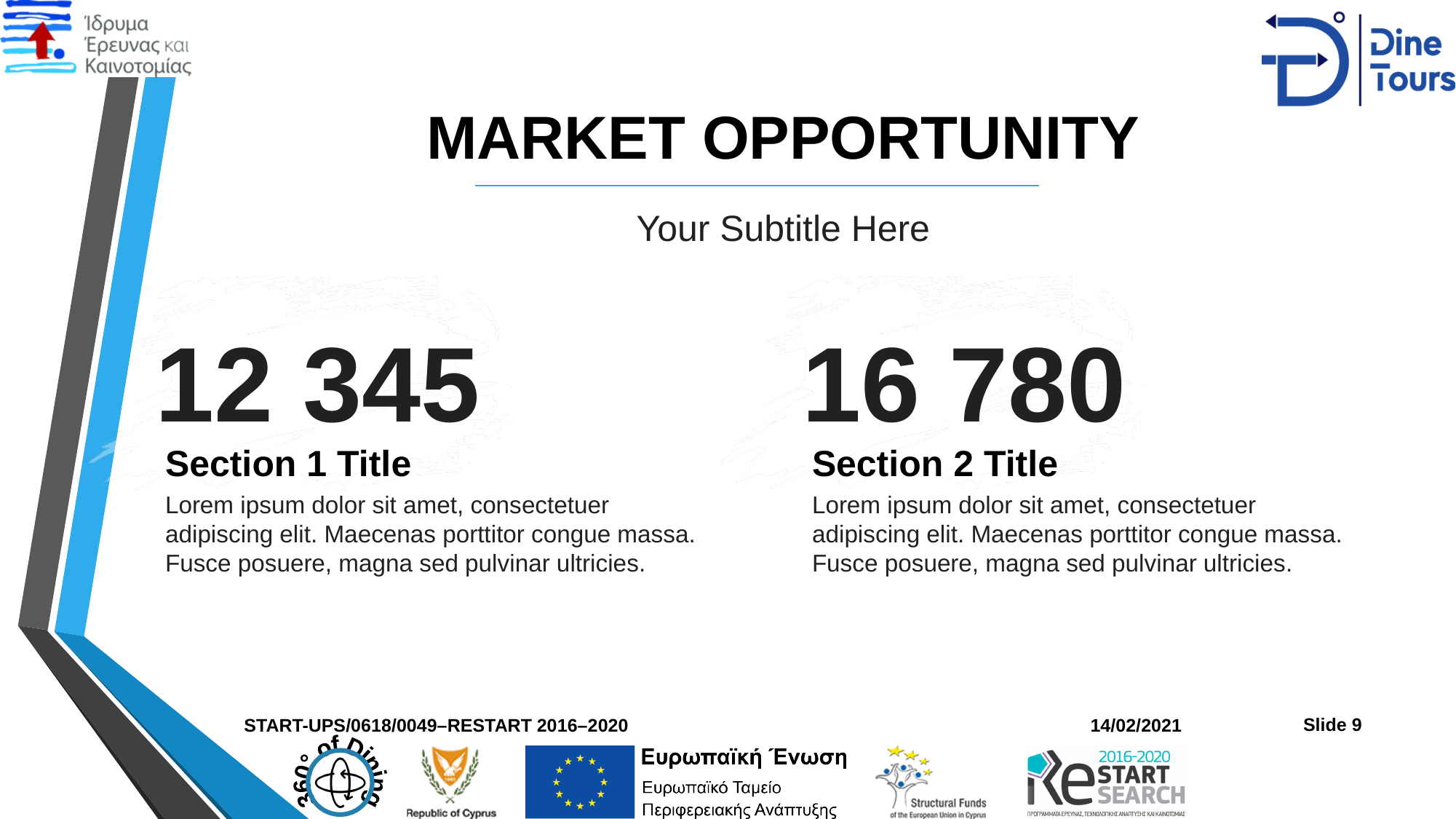

# MARKET OPPORTUNITY
Your Subtitle Here
12 345
16 780
Section 1 Title
Section 2 Title
Lorem ipsum dolor sit amet, consectetuer adipiscing elit. Maecenas porttitor congue massa. Fusce posuere, magna sed pulvinar ultricies.
Lorem ipsum dolor sit amet, consectetuer adipiscing elit. Maecenas porttitor congue massa. Fusce posuere, magna sed pulvinar ultricies.
Slide 9
START-UPS/0618/0049–RESTART 2016–2020
14/02/2021